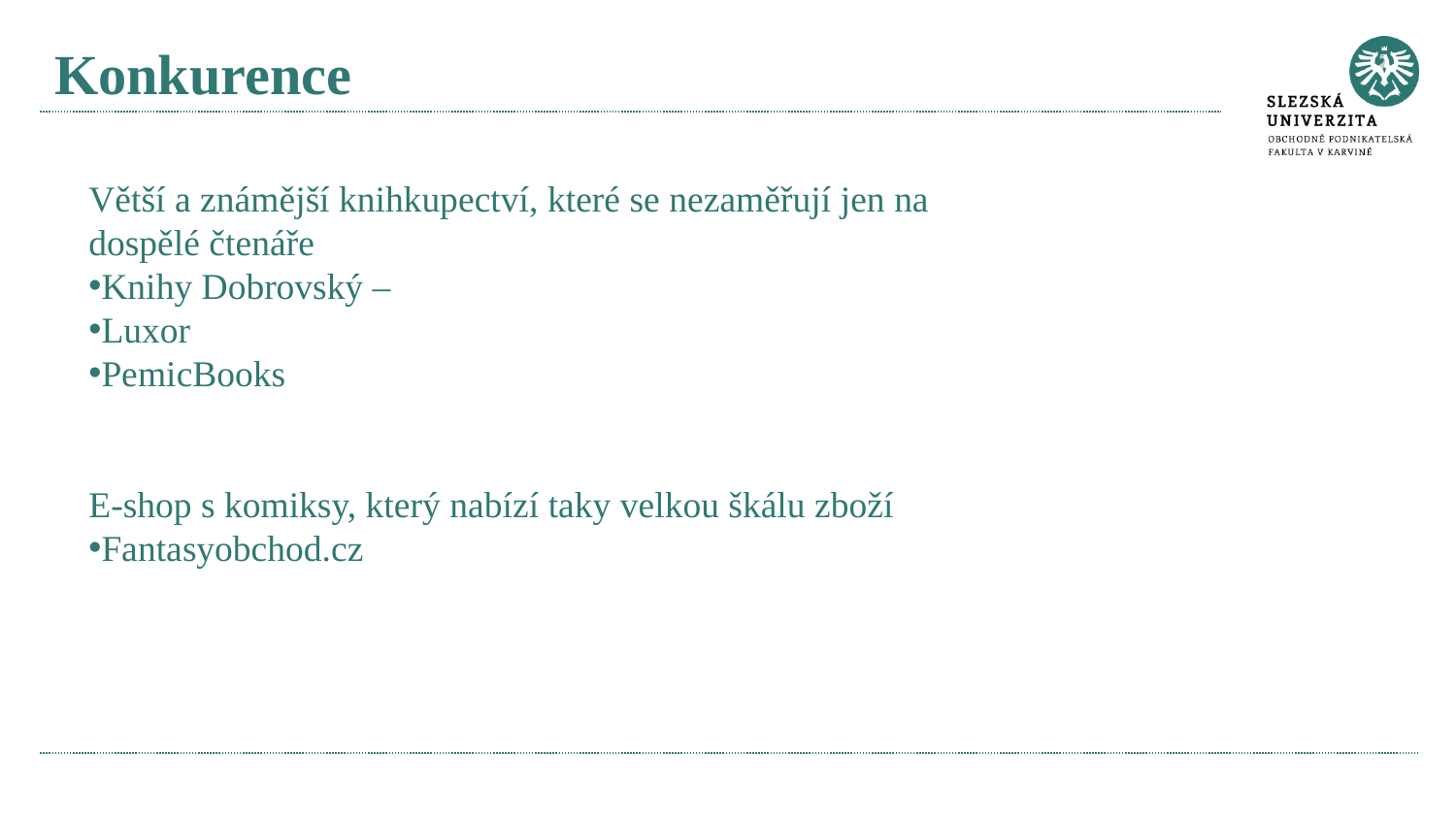

# Konkurence
Větší a známější knihkupectví, které se nezaměřují jen na dospělé čtenáře
Knihy Dobrovský –
Luxor
PemicBooks

E-shop s komiksy, který nabízí taky velkou škálu zboží
Fantasyobchod.cz